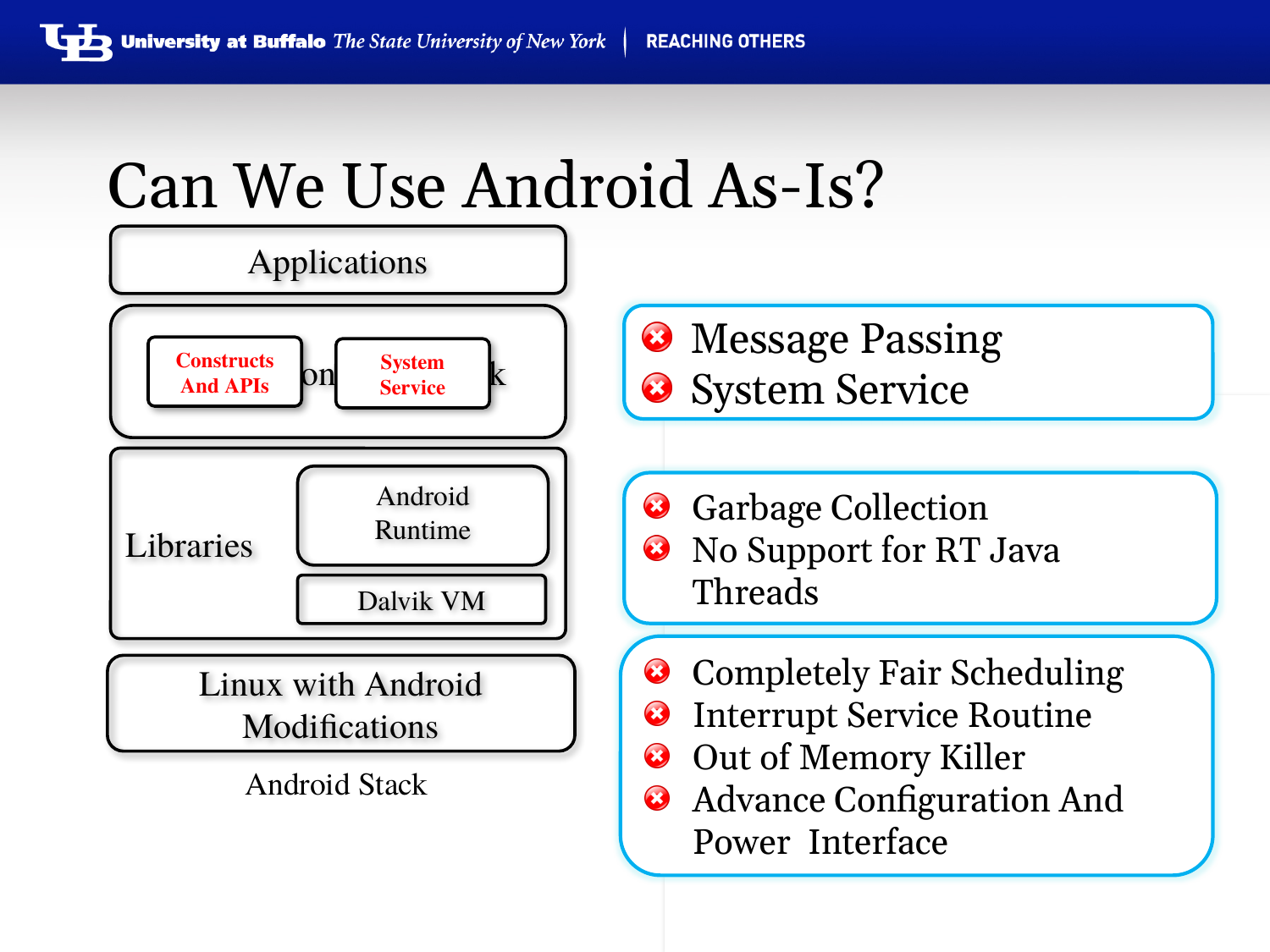

# Can We Use Android As-Is?
Applications
Application Framework
Message Passing
System Service
Constructs And APIs
System
Service
Libraries
Android
Runtime
Garbage Collection
No Support for RT Java Threads
Dalvik VM
Completely Fair Scheduling
Interrupt Service Routine
Out of Memory Killer
Advance Configuration And Power  Interface
Linux with Android Modifications
Android Stack